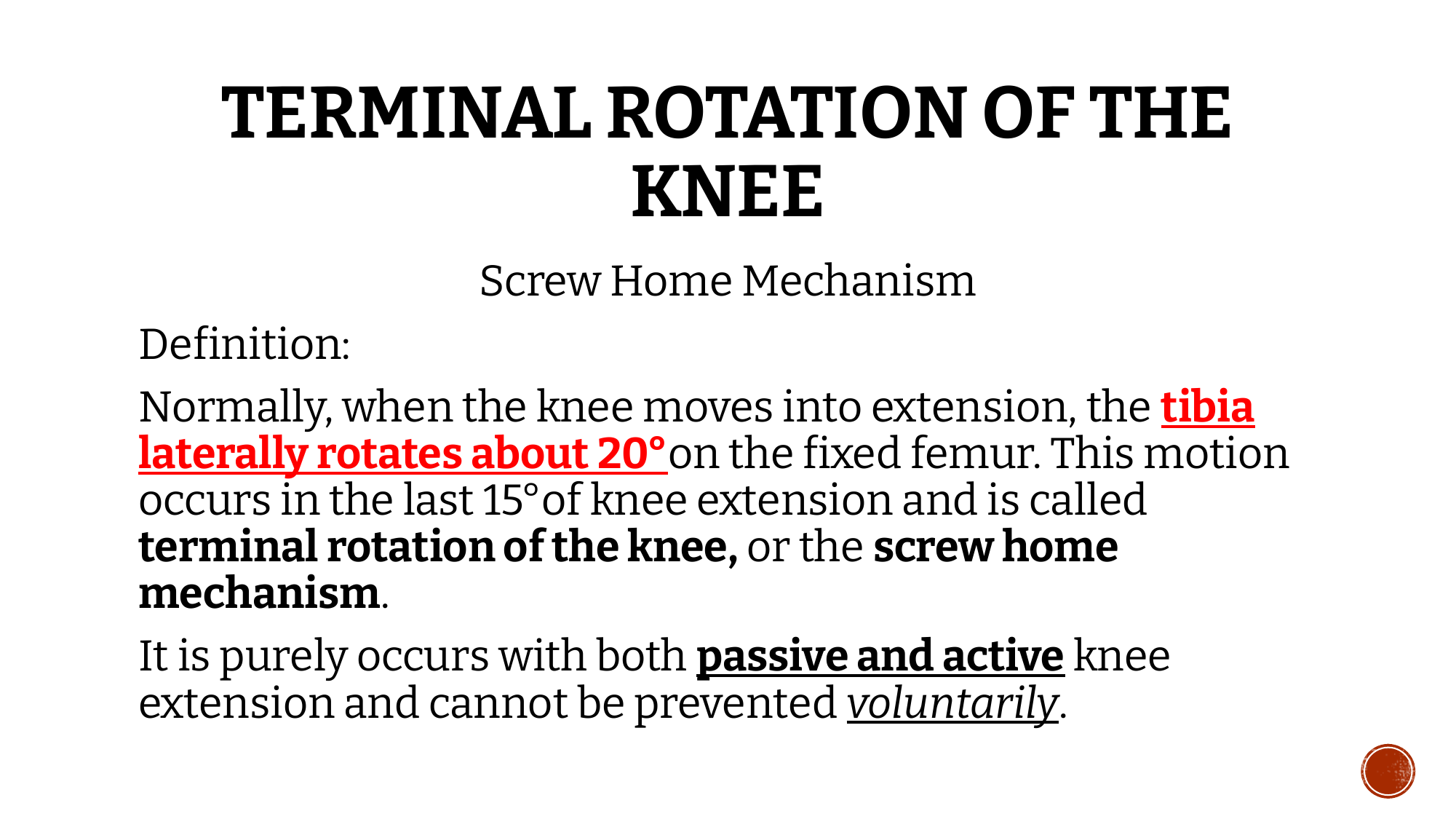

# Terminal Rotation of the Knee
Screw Home Mechanism
Definition:
Normally, when the knee moves into extension, the tibia laterally rotates about 20°on the fixed femur. This motion occurs in the last 15°of knee extension and is called terminal rotation of the knee, or the screw home mechanism.
It is purely occurs with both passive and active knee extension and cannot be prevented voluntarily.